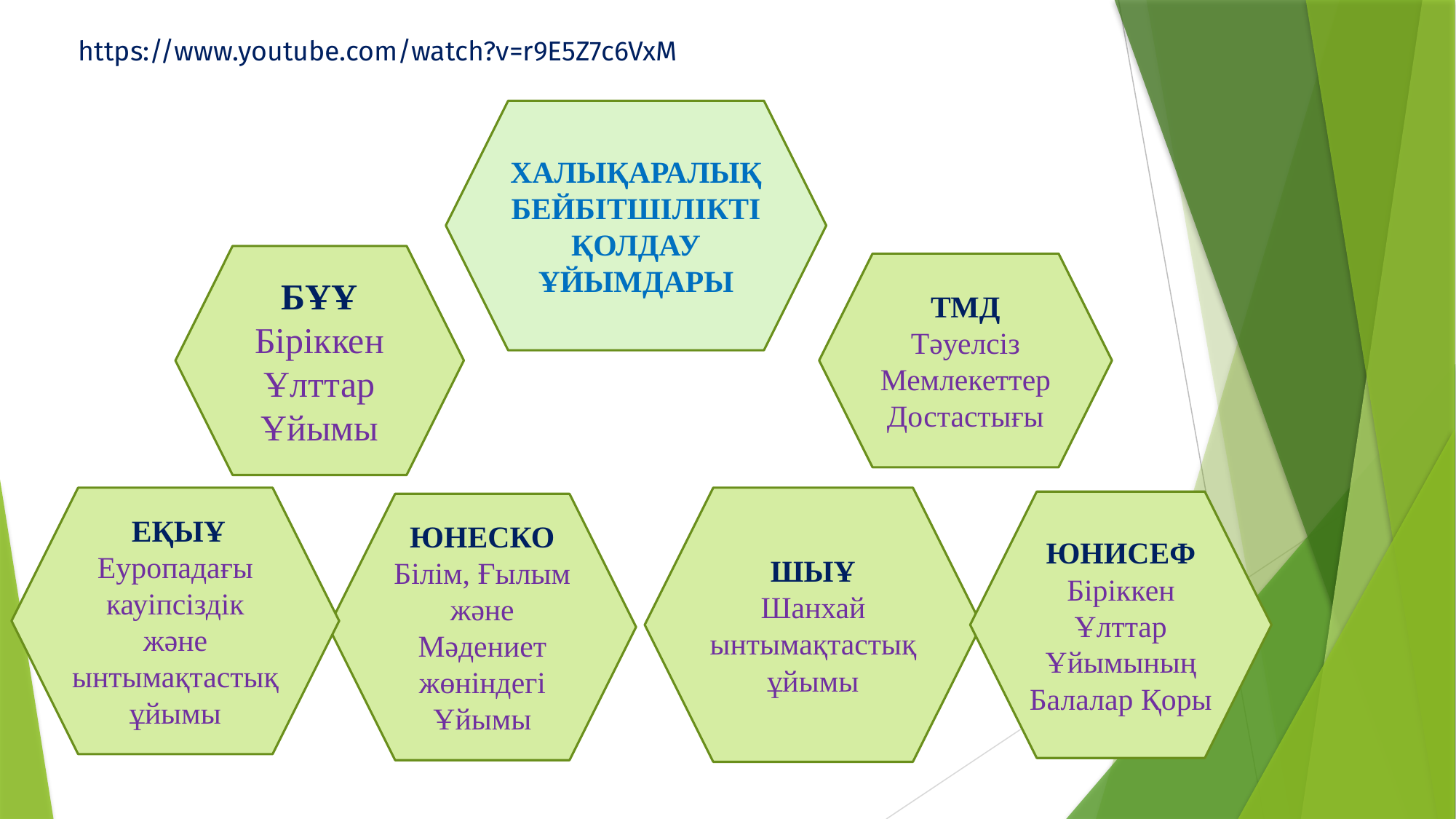

https://www.youtube.com/watch?v=r9E5Z7c6VxM
ХАЛЫҚАРАЛЫҚ БЕЙБІТШІЛІКТІ ҚОЛДАУ ҰЙЫМДАРЫ
БҰҰ
Біріккен Ұлттар Ұйымы
ТМД
Тәуелсіз Мемлекеттер Достастығы
 ЕҚЫҰ
Еуропадағы кауіпсіздік және ынтымақтастық ұйымы
ШЫҰ
Шанхай ынтымақтастық ұйымы
ЮНИСЕФ Біріккен Ұлттар Ұйымының Балалар Қоры
ЮНЕСКО
Білім, Ғылым және Мәдениет жөніндегі Ұйымы